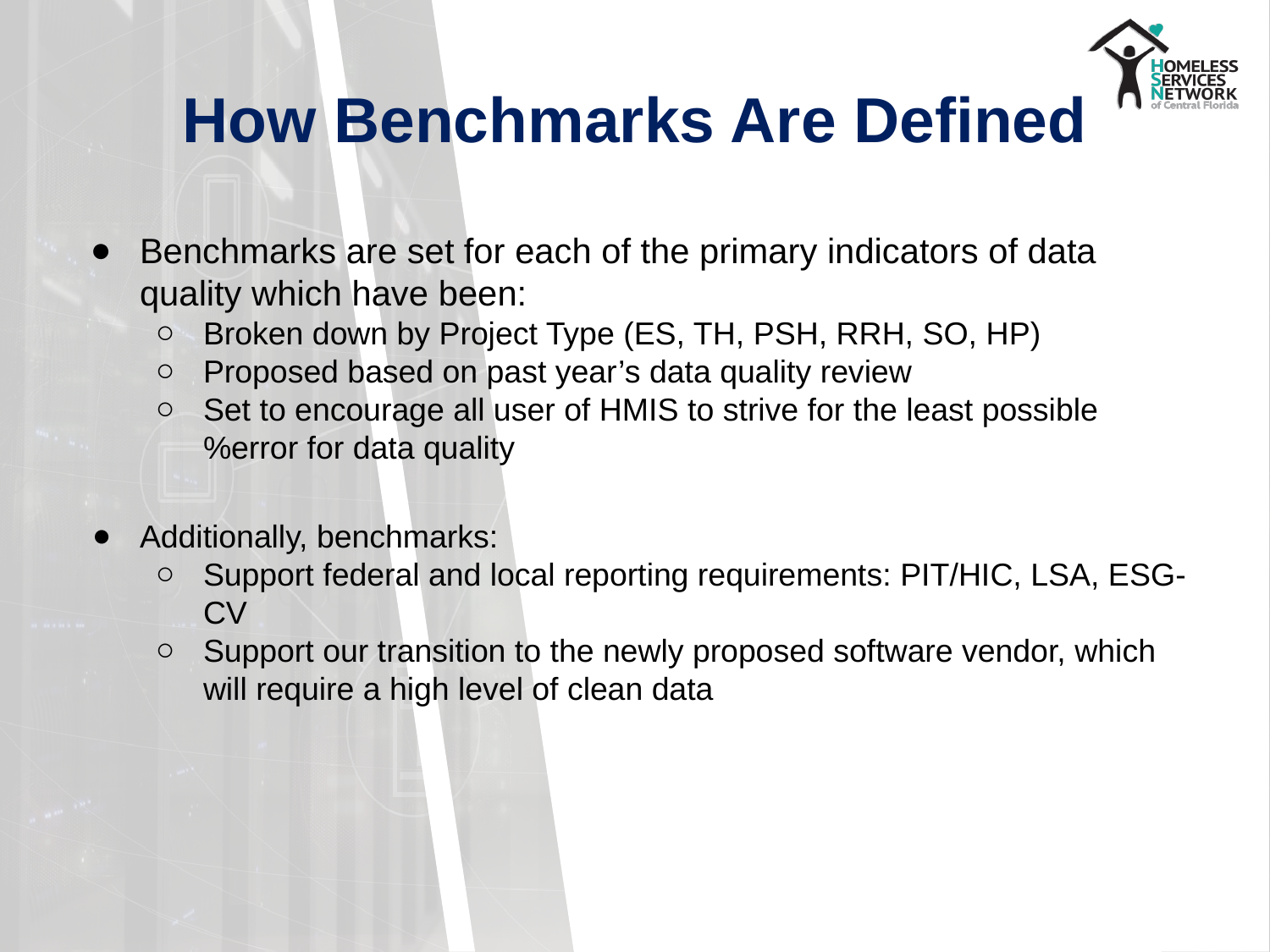

# How Benchmarks Are Defined
Benchmarks are set for each of the primary indicators of data quality which have been:
Broken down by Project Type (ES, TH, PSH, RRH, SO, HP)
Proposed based on past year’s data quality review
Set to encourage all user of HMIS to strive for the least possible %error for data quality

Additionally, benchmarks:
Support federal and local reporting requirements: PIT/HIC, LSA, ESG-CV
Support our transition to the newly proposed software vendor, which will require a high level of clean data